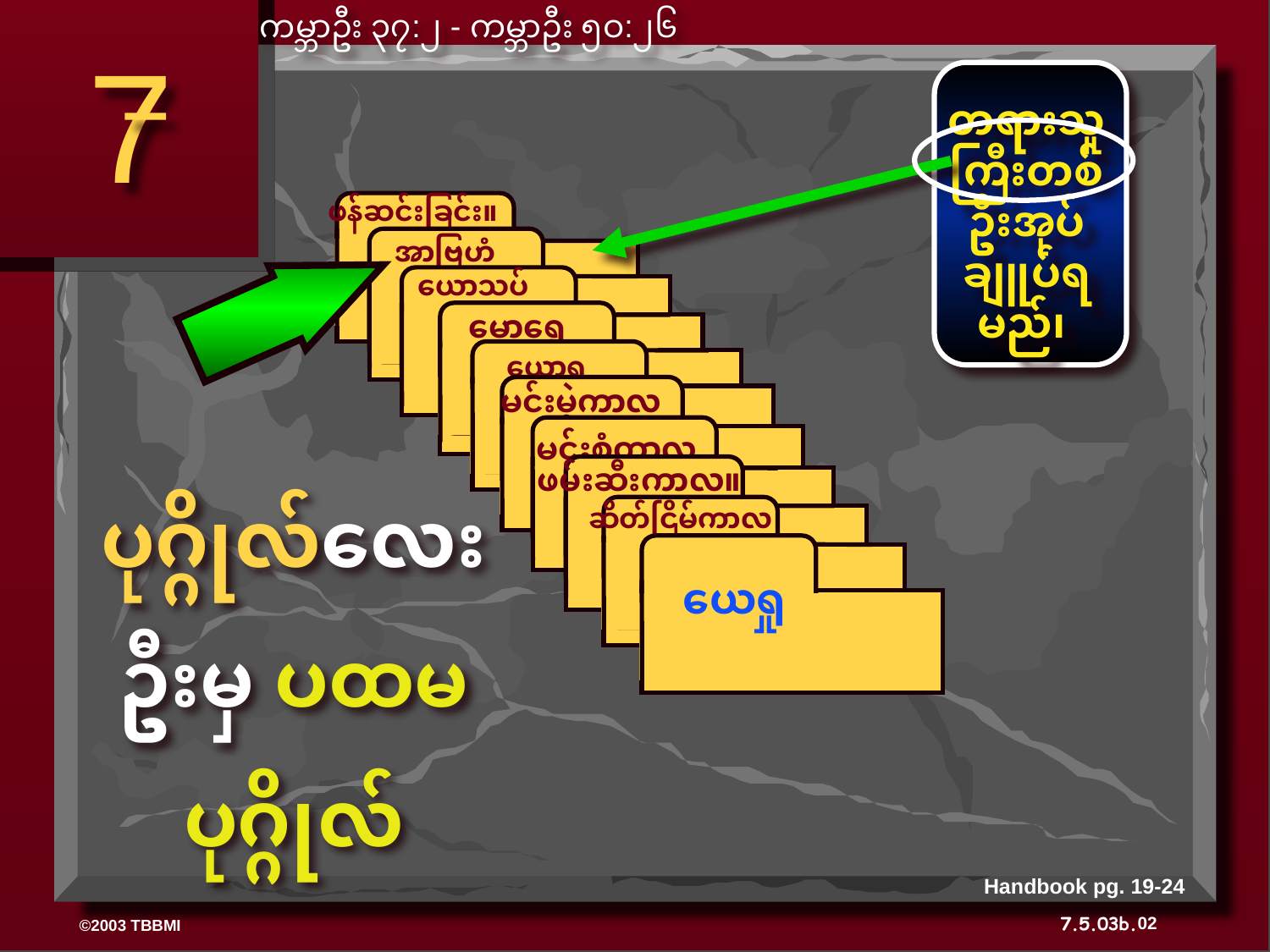

ကမ္ဘာဦး ၃၇:၂ - ကမ္ဘာဦး ၅ဝ:၂၆

7

တရားသူကြီးတစ်ဦးအုပ်ချူပ်ရမည်၊

ဖန်ဆင်းခြင်း။
ABRAHAM

 အာဗြဟံ
ABRAHAM

ယောသပ်
ABRAHAM

 မောရှေ

 ယောရှု

 မင်းမဲ့ကာလ

 မင်းစံကာလ

 ဖမ်းဆီးကာလ။

 ဆိတ်ငြိမ်ကာလ

ယေရှု

ပုဂ္ဂိုလ်လေးဦးမှ ပထမ ပုဂ္ဂိုလ်
Handbook pg. 19-24

02